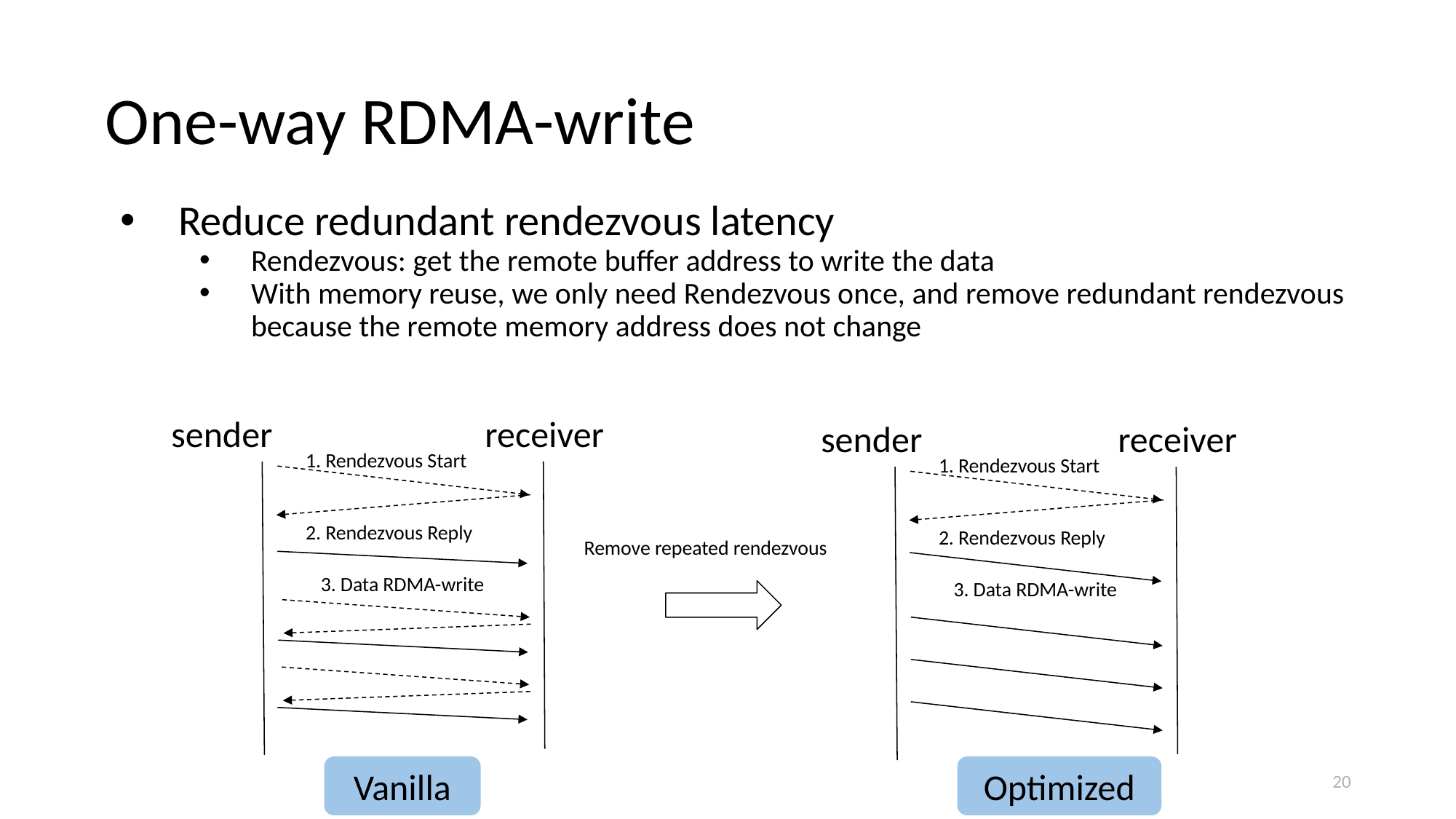

# One-way RDMA-write
Reduce redundant rendezvous latency
Rendezvous: get the remote buffer address to write the data
With memory reuse, we only need Rendezvous once, and remove redundant rendezvous because the remote memory address does not change
sender
receiver
sender
receiver
1. Rendezvous Start
1. Rendezvous Start
2. Rendezvous Reply
2. Rendezvous Reply
Remove repeated rendezvous
3. Data RDMA-write
3. Data RDMA-write

Vanilla
Optimized
20